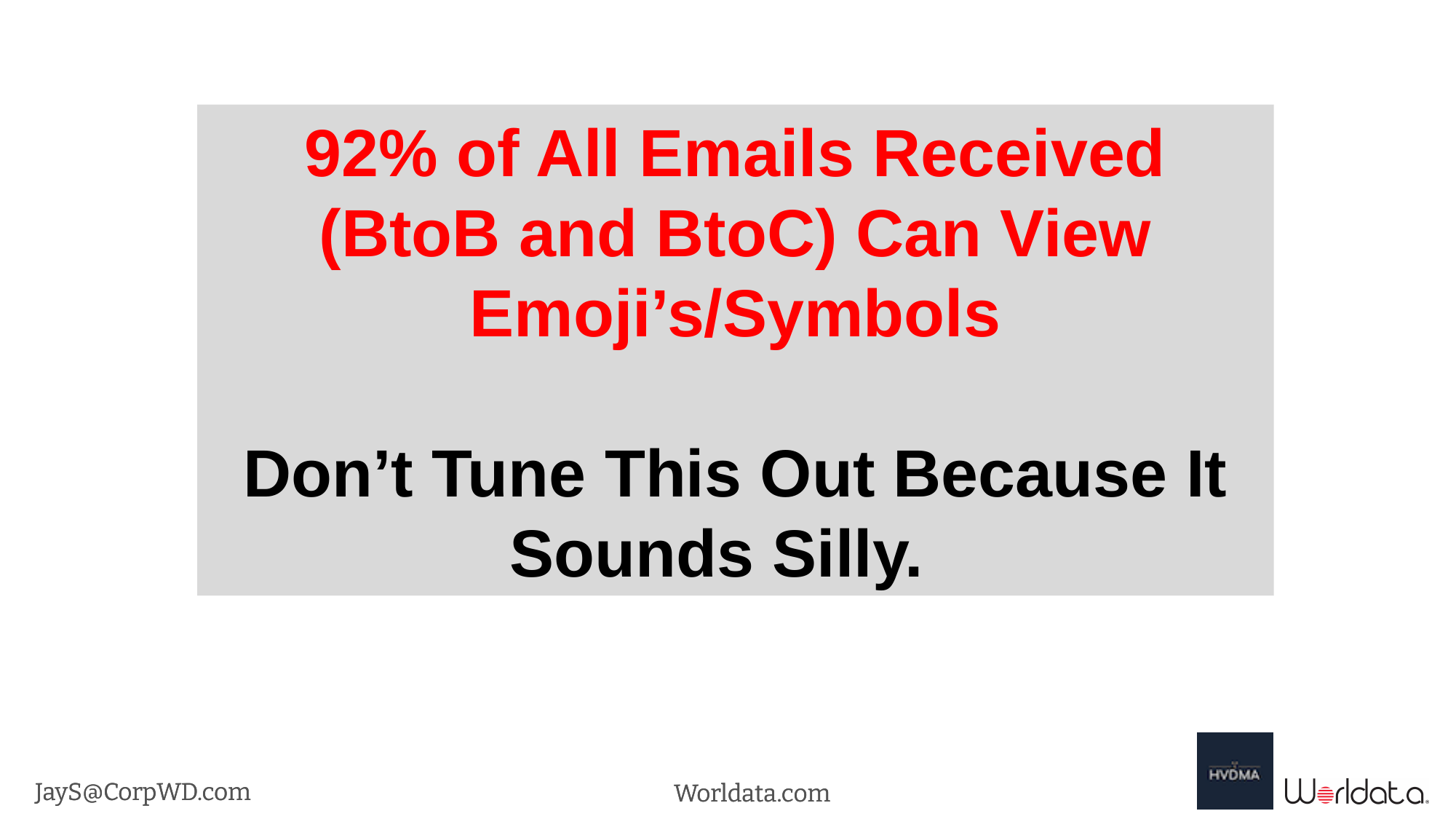

92% of All Emails Received (BtoB and BtoC) Can View Emoji’s/Symbols

Don’t Tune This Out Because It Sounds Silly.